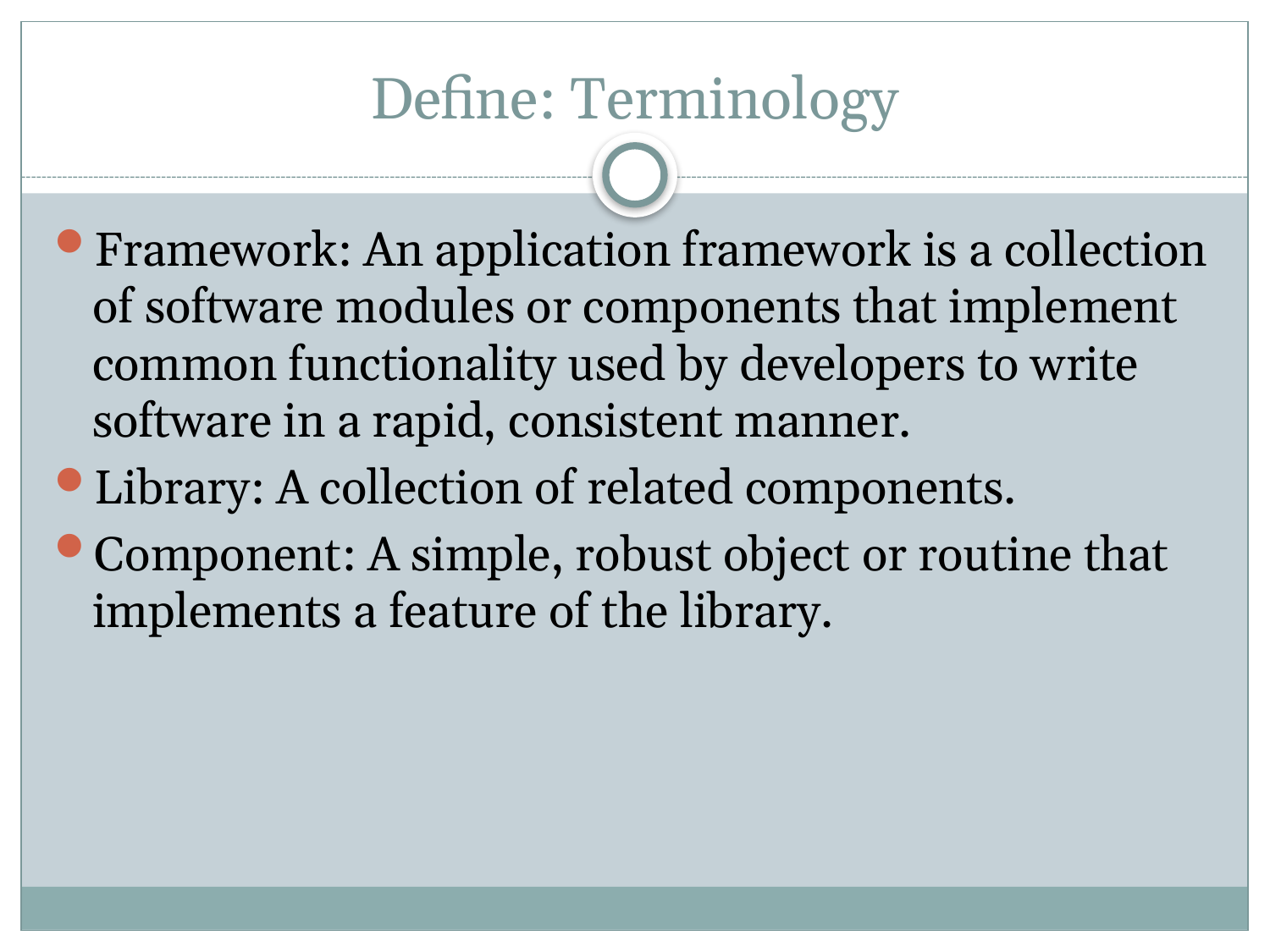

# Define: Terminology
Framework: An application framework is a collection of software modules or components that implement common functionality used by developers to write software in a rapid, consistent manner.
Library: A collection of related components.
Component: A simple, robust object or routine that implements a feature of the library.